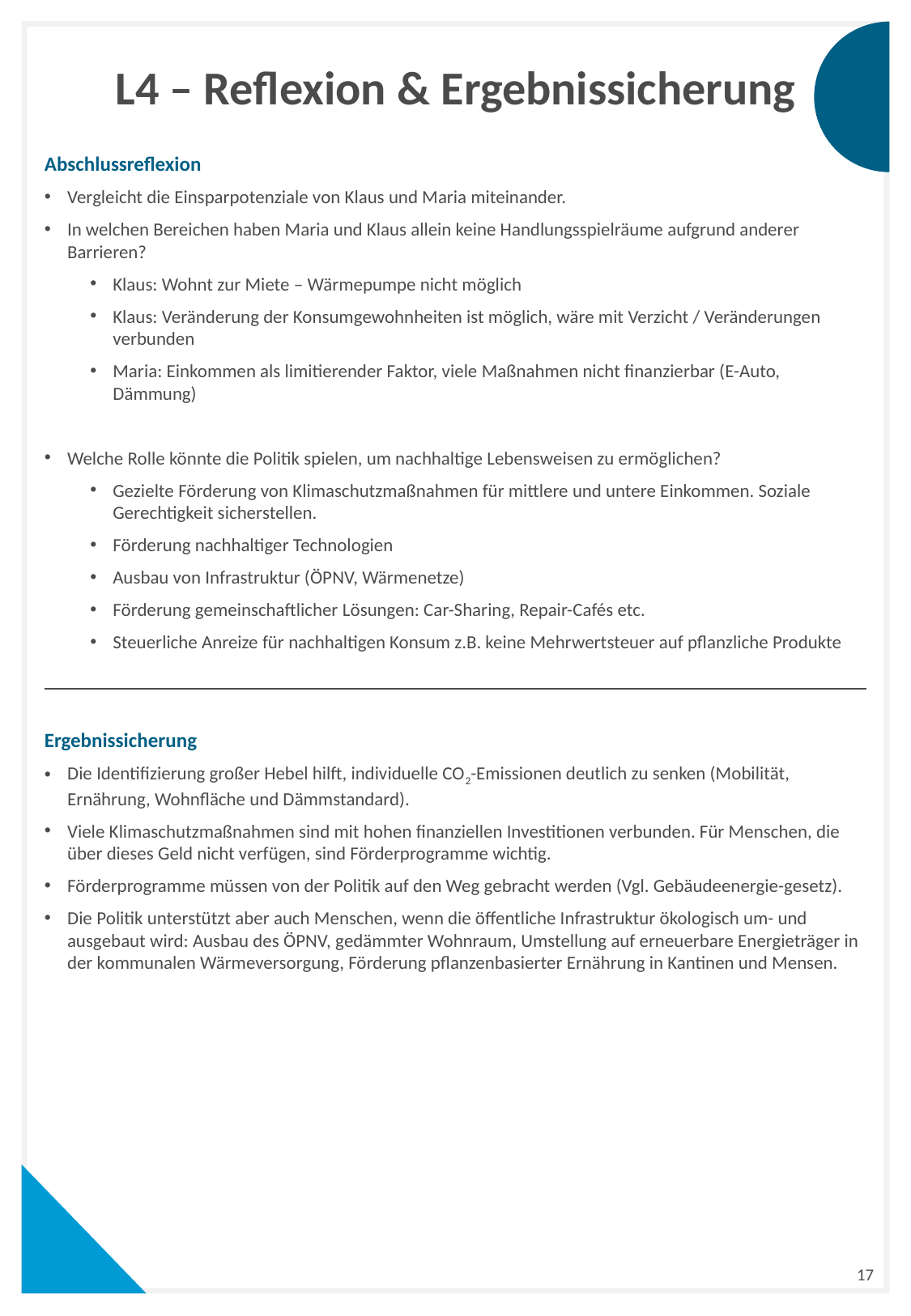

# L4 – Reflexion & Ergebnissicherung
Abschlussreflexion
Vergleicht die Einsparpotenziale von Klaus und Maria miteinander.
In welchen Bereichen haben Maria und Klaus allein keine Handlungsspielräume aufgrund anderer Barrieren?
Klaus: Wohnt zur Miete – Wärmepumpe nicht möglich
Klaus: Veränderung der Konsumgewohnheiten ist möglich, wäre mit Verzicht / Veränderungen verbunden
Maria: Einkommen als limitierender Faktor, viele Maßnahmen nicht finanzierbar (E-Auto, Dämmung)

Welche Rolle könnte die Politik spielen, um nachhaltige Lebensweisen zu ermöglichen?
Gezielte Förderung von Klimaschutzmaßnahmen für mittlere und untere Einkommen. Soziale Gerechtigkeit sicherstellen.
Förderung nachhaltiger Technologien
Ausbau von Infrastruktur (ÖPNV, Wärmenetze)
Förderung gemeinschaftlicher Lösungen: Car-Sharing, Repair-Cafés etc.
Steuerliche Anreize für nachhaltigen Konsum z.B. keine Mehrwertsteuer auf pflanzliche Produkte

Ergebnissicherung
Die Identifizierung großer Hebel hilft, individuelle CO2-Emissionen deutlich zu senken (Mobilität, Ernährung, Wohnfläche und Dämmstandard).
Viele Klimaschutzmaßnahmen sind mit hohen finanziellen Investitionen verbunden. Für Menschen, die über dieses Geld nicht verfügen, sind Förderprogramme wichtig.
Förderprogramme müssen von der Politik auf den Weg gebracht werden (Vgl. Gebäudeenergie-gesetz).
Die Politik unterstützt aber auch Menschen, wenn die öffentliche Infrastruktur ökologisch um- und ausgebaut wird: Ausbau des ÖPNV, gedämmter Wohnraum, Umstellung auf erneuerbare Energieträger in der kommunalen Wärmeversorgung, Förderung pflanzenbasierter Ernährung in Kantinen und Mensen.

17